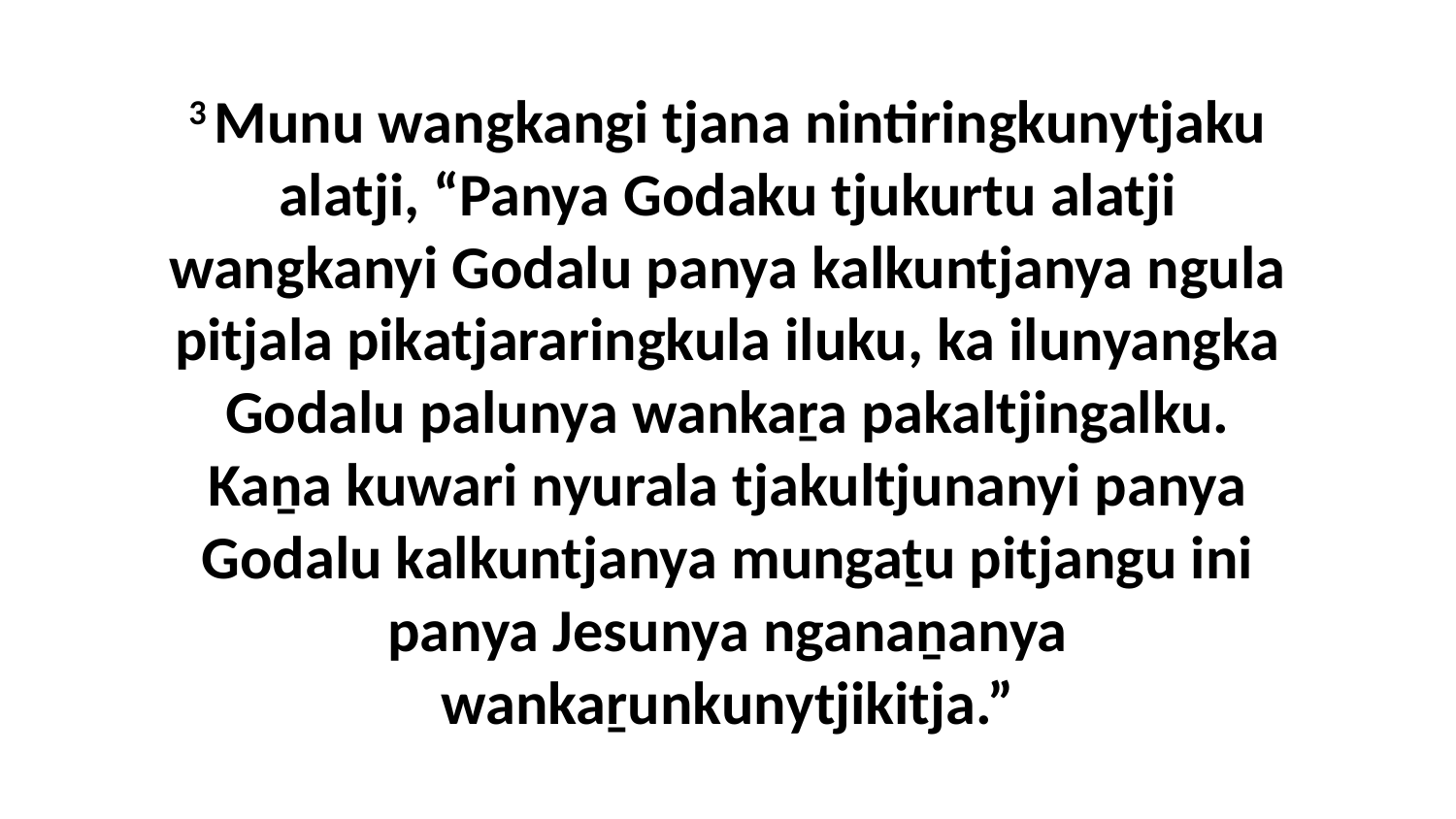

3 Munu wangkangi tjana nintiringkunytjaku alatji, “Panya Godaku tjukurtu alatji wangkanyi Godalu panya kalkuntjanya ngula pitjala pikatjararingkula iluku, ka ilunyangka Godalu palunya wankaṟa pakaltjingalku. Kaṉa kuwari nyurala tjakultjunanyi panya Godalu kalkuntjanya mungaṯu pitjangu ini panya Jesunya nganaṉanya wankaṟunkunytjikitja.”